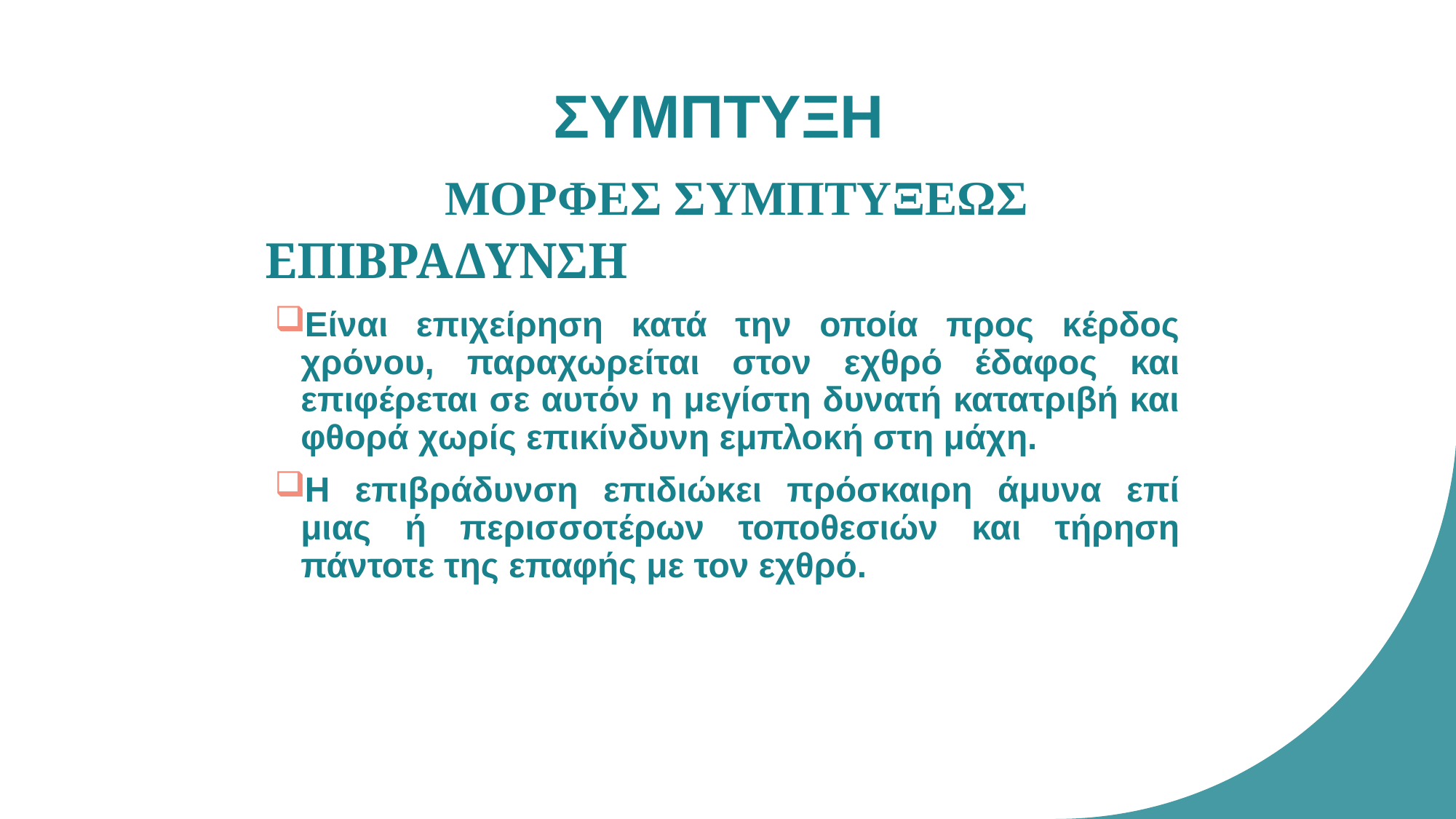

ΣΥΜΠΤΥΞΗ
ΜΟΡΦΕΣ ΣΥΜΠΤΥΞΕΩΣ
# ΕΠΙΒΡΑΔΥΝΣΗ
Είναι επιχείρηση κατά την οποία προς κέρδος χρόνου, παραχωρείται στον εχθρό έδαφος και επιφέρεται σε αυτόν η μεγίστη δυνατή κατατριβή και φθορά χωρίς επικίνδυνη εμπλοκή στη μάχη.
Η επιβράδυνση επιδιώκει πρόσκαιρη άμυνα επί μιας ή περισσοτέρων τοποθεσιών και τήρηση πάντοτε της επαφής με τον εχθρό.